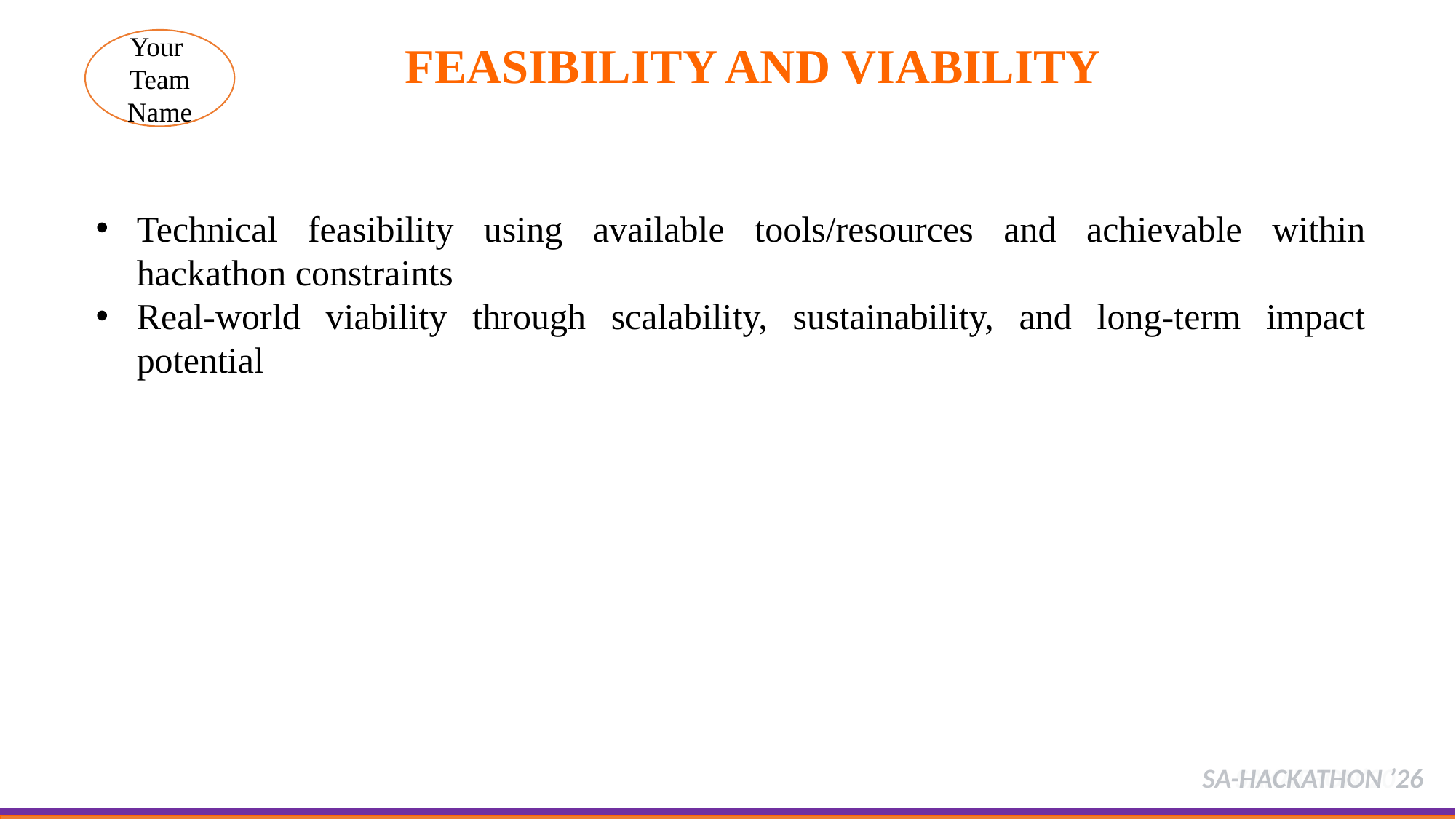

Your
Team Name
FEASIBILITY AND VIABILITY
Technical feasibility using available tools/resources and achievable within hackathon constraints
Real-world viability through scalability, sustainability, and long-term impact potential
SA-HACKATHON ’26
SAKATHON’2026